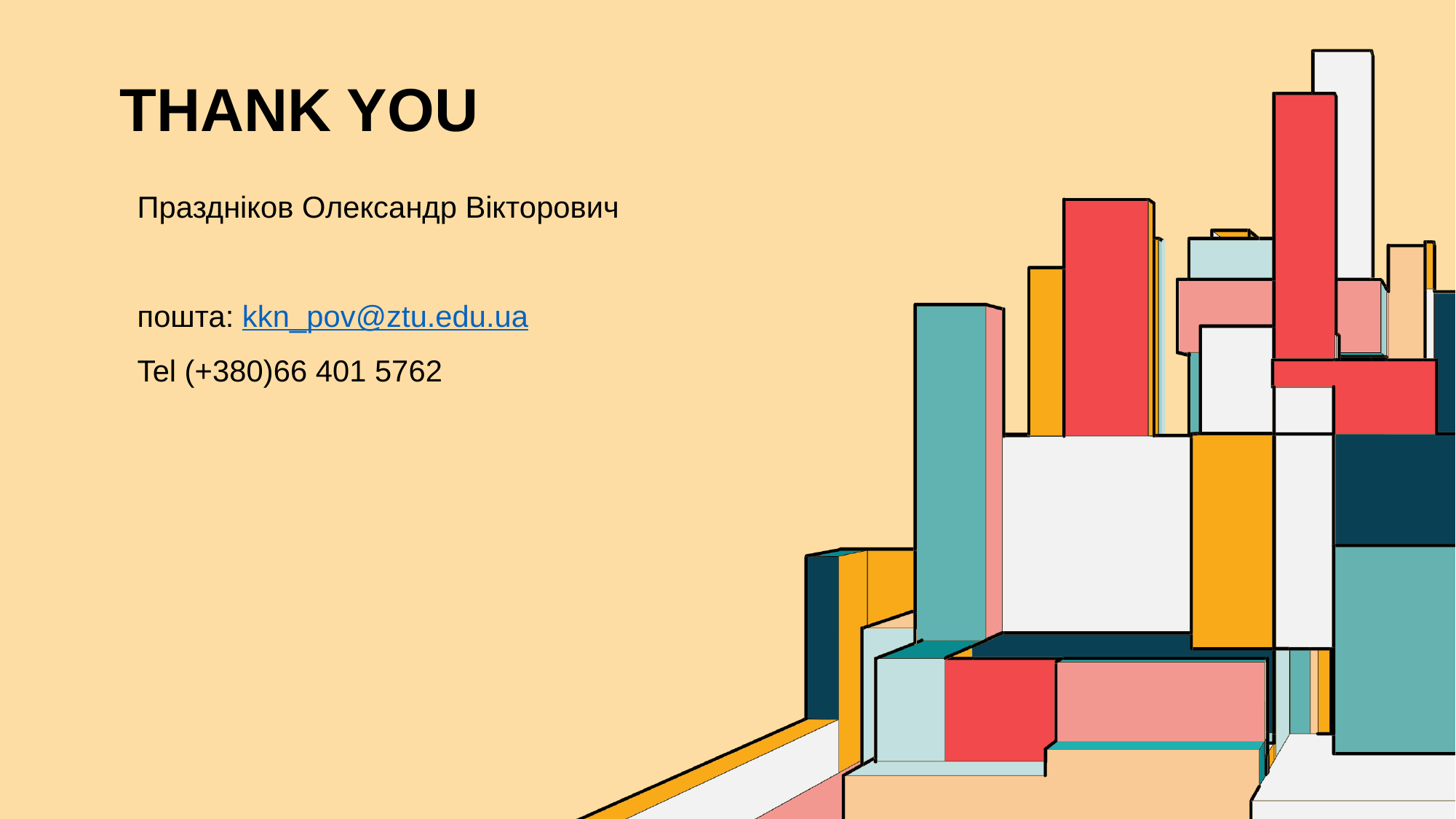

# Thank you
Праздніков Олександр Вікторович

пошта: kkn_pov@ztu.edu.ua
Tel (+380)66 401 5762